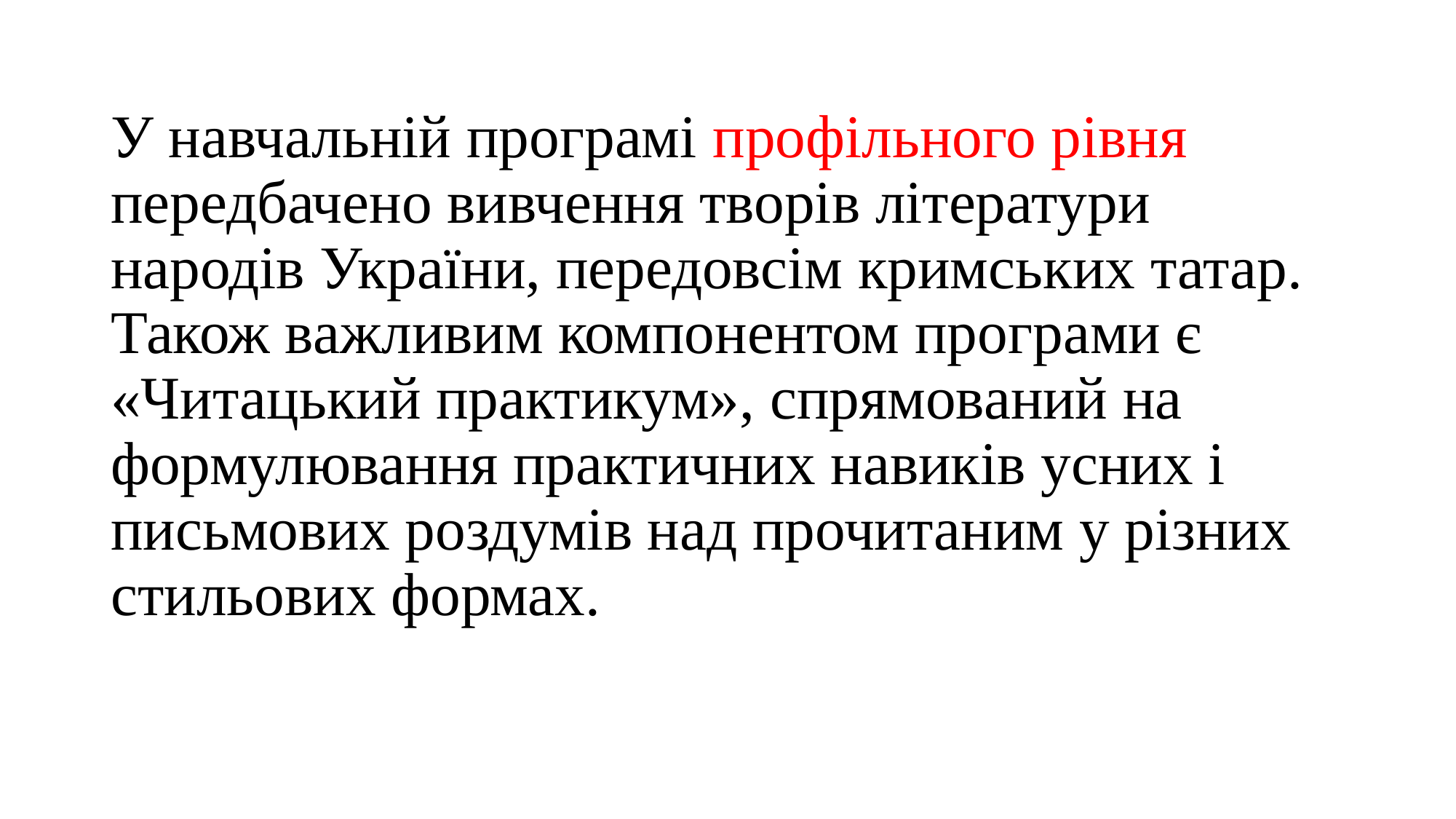

У навчальній програмі профільного рівня передбачено вивчення творів літератури народів України, передовсім кримських татар. Також важливим компонентом програми є «Читацький практикум», спрямований на формулювання практичних навиків усних і письмових роздумів над прочитаним у різних стильових формах.